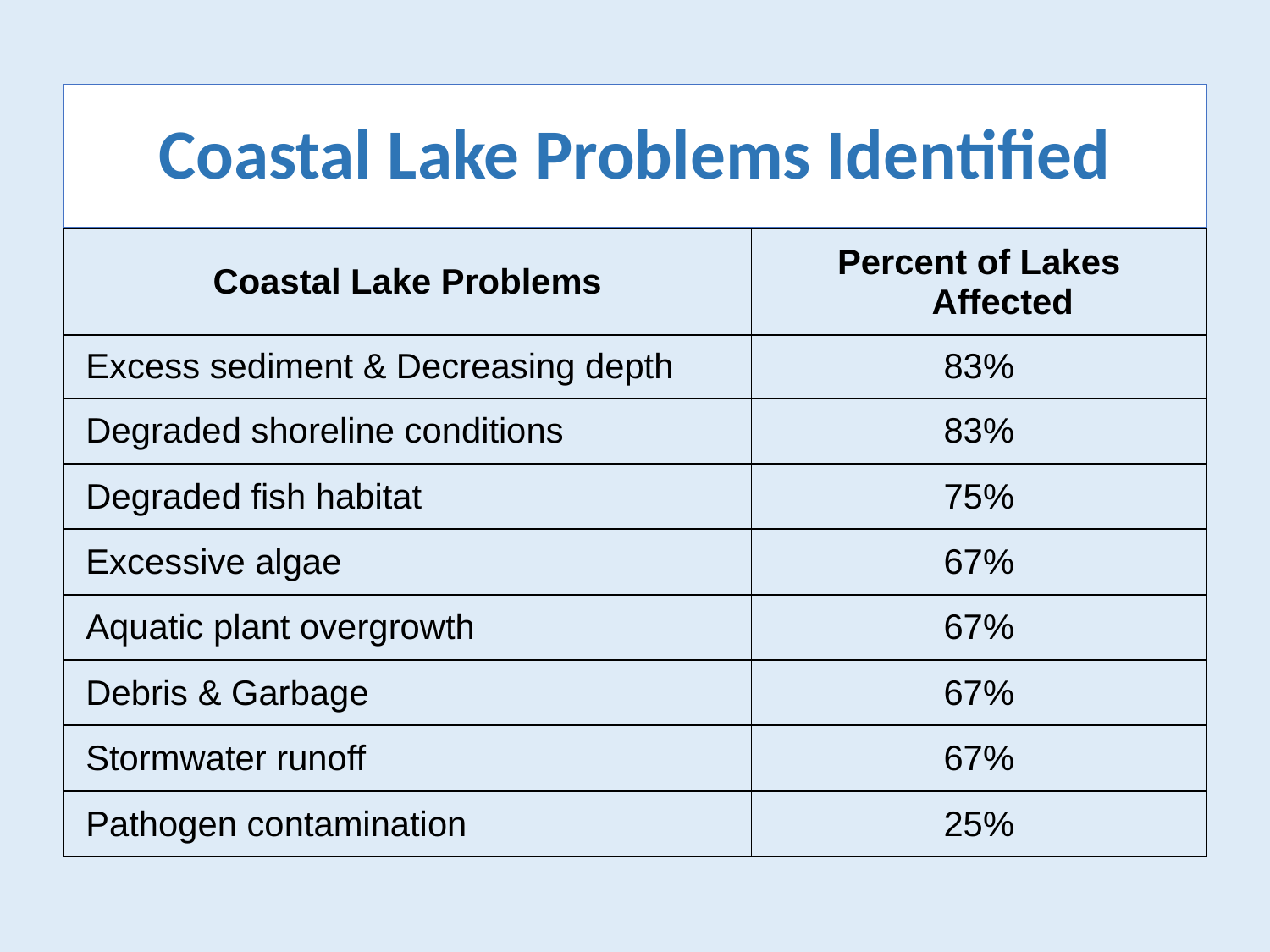

# Coastal Lake Problems Identified
| Coastal Lake Problems | Percent of Lakes Affected |
| --- | --- |
| Excess sediment & Decreasing depth | 83% |
| Degraded shoreline conditions | 83% |
| Degraded fish habitat | 75% |
| Excessive algae | 67% |
| Aquatic plant overgrowth | 67% |
| Debris & Garbage | 67% |
| Stormwater runoff | 67% |
| Pathogen contamination | 25% |